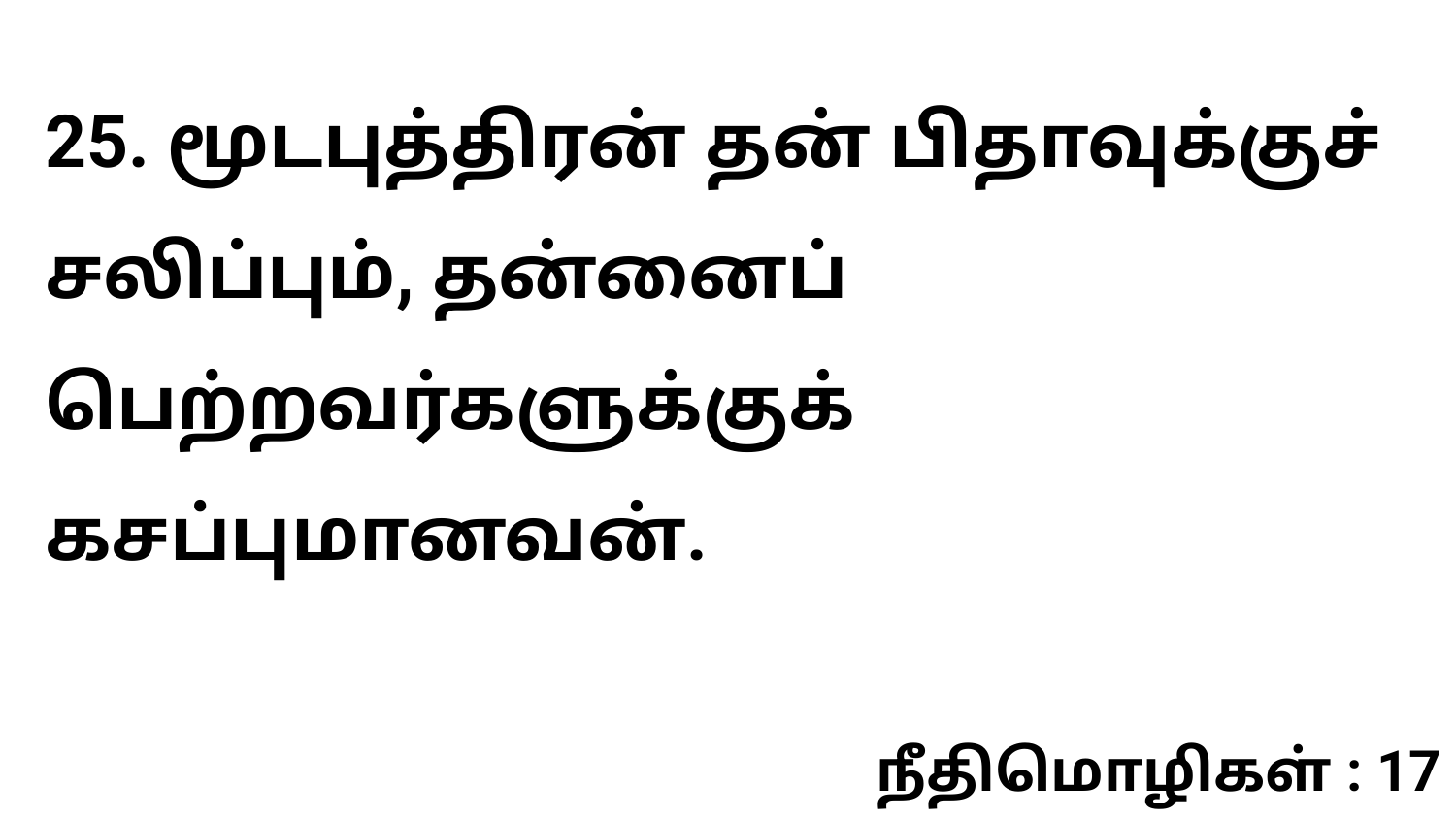

25. மூடபுத்திரன் தன் பிதாவுக்குச் சலிப்பும், தன்னைப் பெற்றவர்களுக்குக் கசப்புமானவன்.
நீதிமொழிகள் : 17